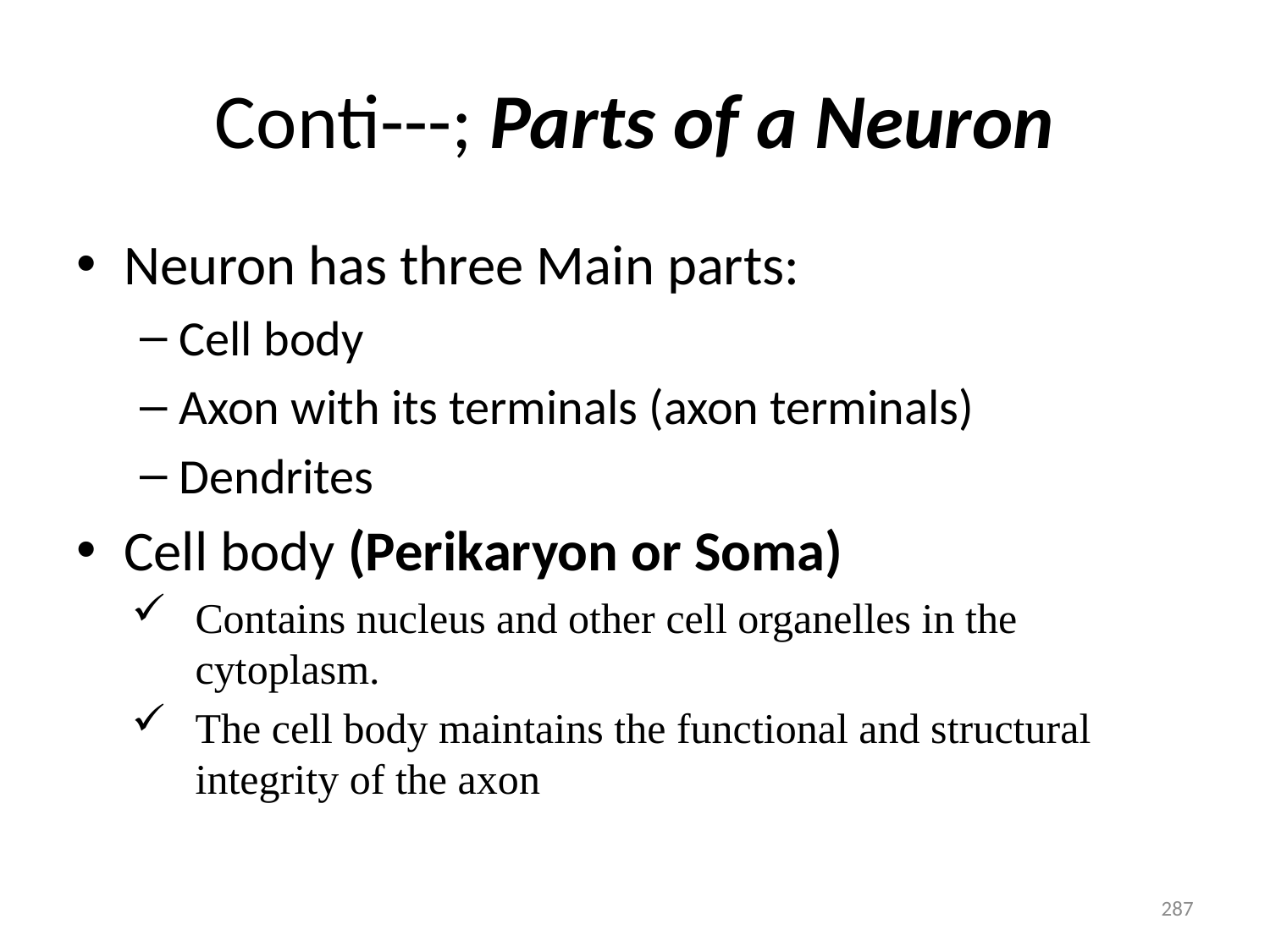

# Conti---; Parts of a Neuron
Neuron has three Main parts:
Cell body
Axon with its terminals (axon terminals)
Dendrites
Cell body (Perikaryon or Soma)
Contains nucleus and other cell organelles in the cytoplasm.
The cell body maintains the functional and structural integrity of the axon
287